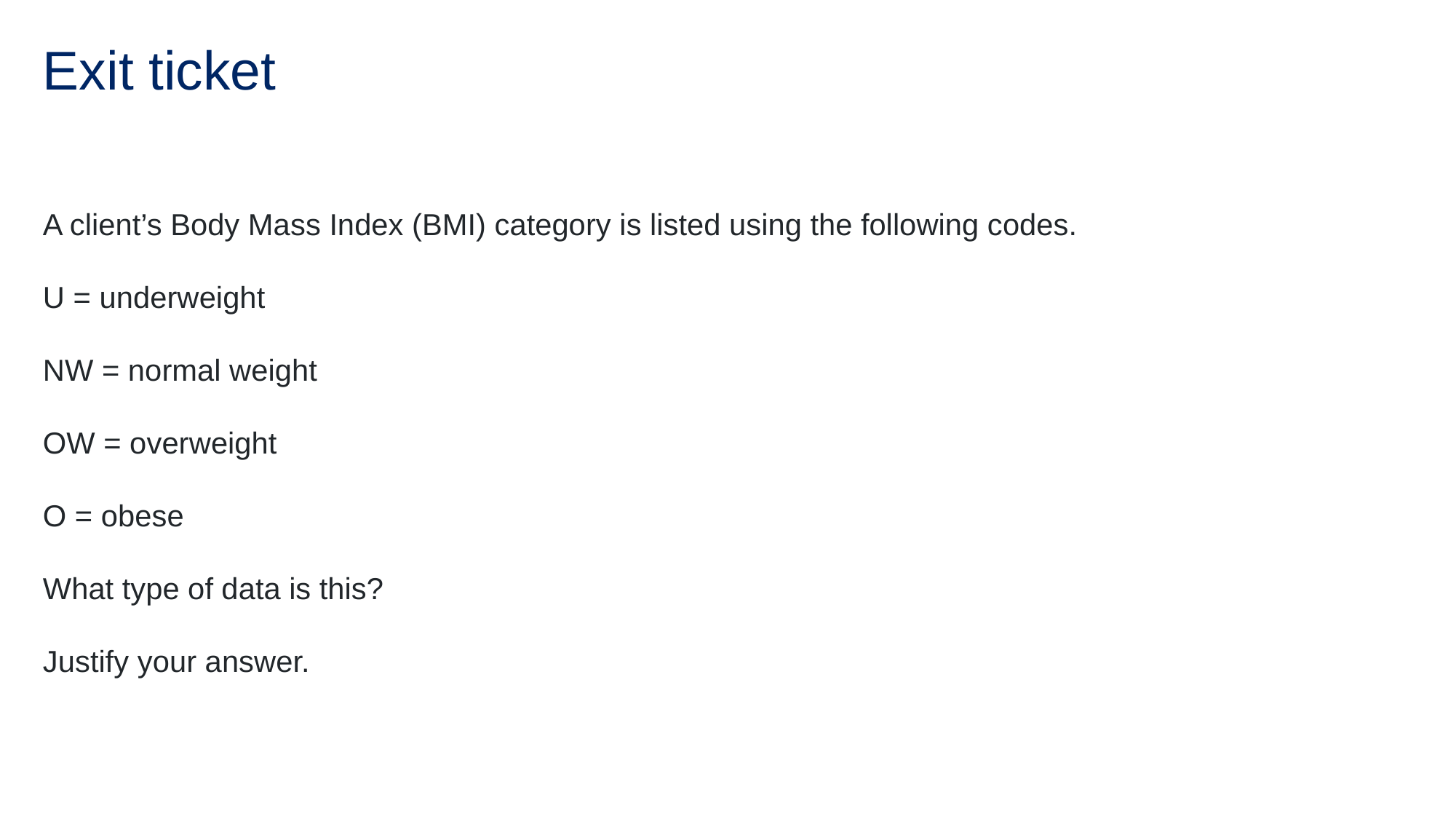

# Exit ticket

A client’s Body Mass Index (BMI) category is listed using the following codes.
U = underweight
NW = normal weight
OW = overweight
O = obese
What type of data is this?
Justify your answer.